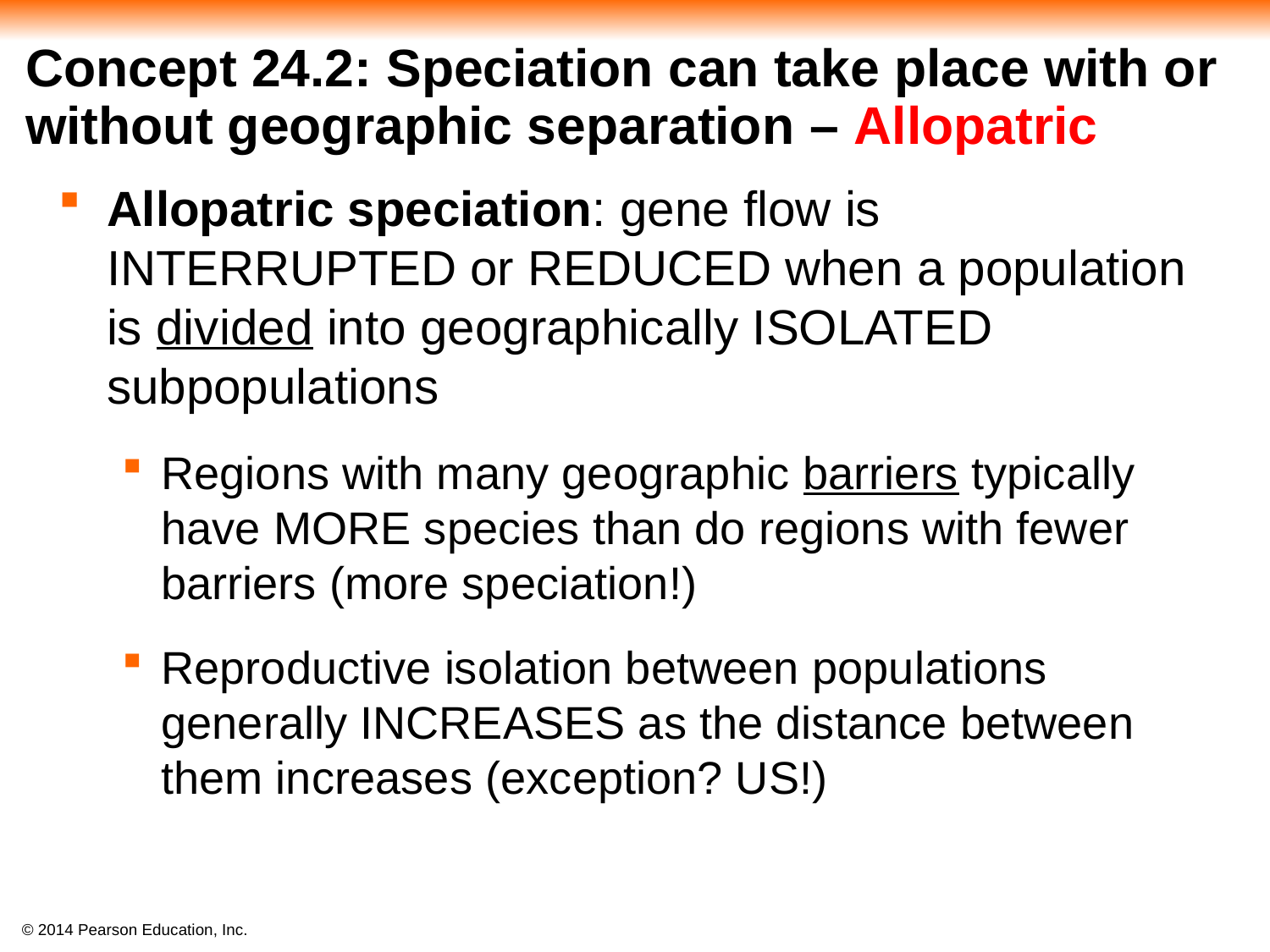

# Concept 24.2: Speciation can take place with or without geographic separation – Allopatric
Allopatric speciation: gene flow is INTERRUPTED or REDUCED when a population is divided into geographically ISOLATED subpopulations
Regions with many geographic barriers typically have MORE species than do regions with fewer barriers (more speciation!)
Reproductive isolation between populations generally INCREASES as the distance between them increases (exception? US!)